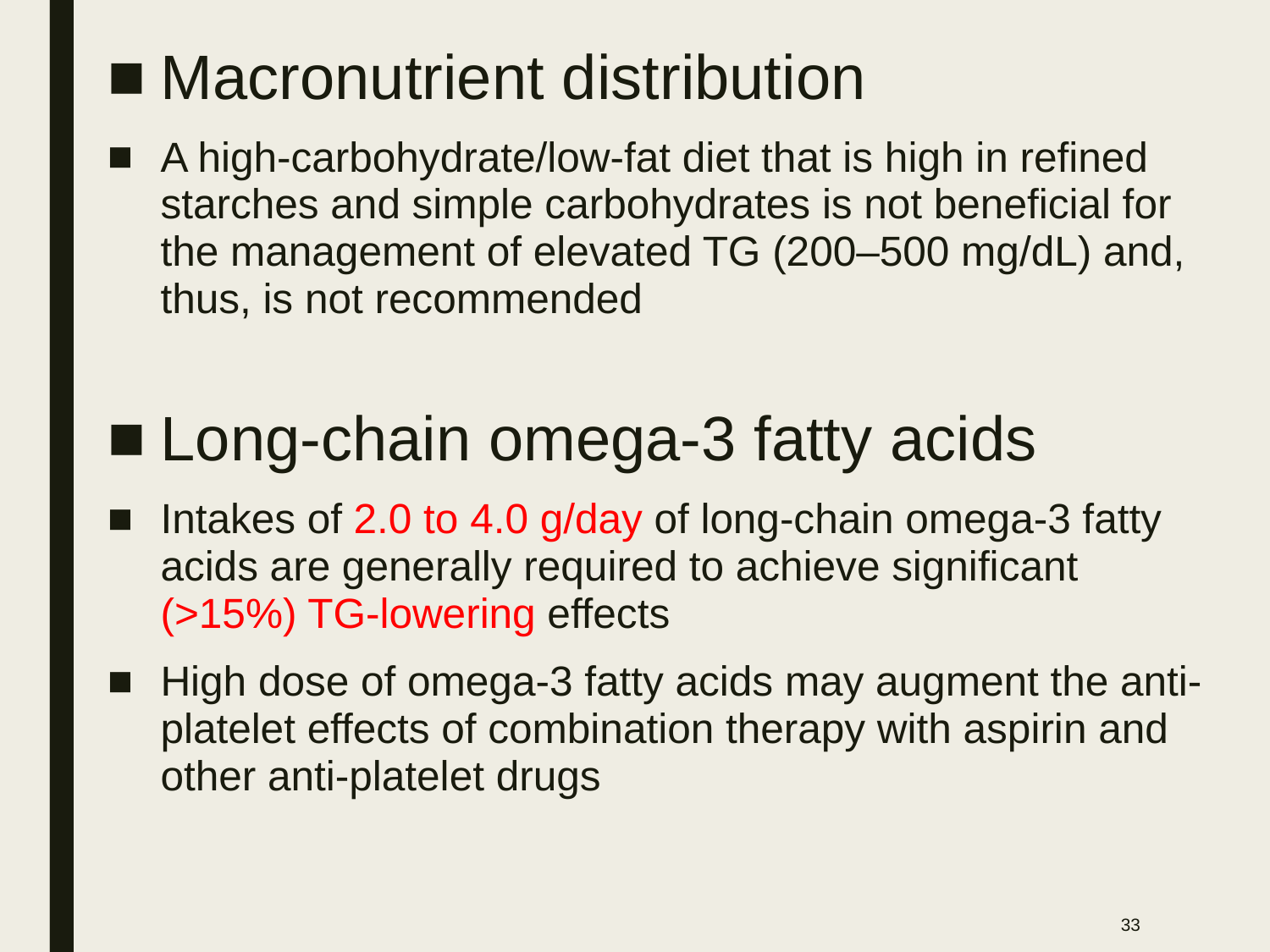

Macronutrient distribution
A high-carbohydrate/low-fat diet that is high in refined starches and simple carbohydrates is not beneficial for the management of elevated TG (200–500 mg/dL) and, thus, is not recommended

Long-chain omega-3 fatty acids
Intakes of 2.0 to 4.0 g/day of long-chain omega-3 fatty acids are generally required to achieve significant (>15%) TG-lowering effects
High dose of omega-3 fatty acids may augment the anti-platelet effects of combination therapy with aspirin and other anti-platelet drugs

#
33